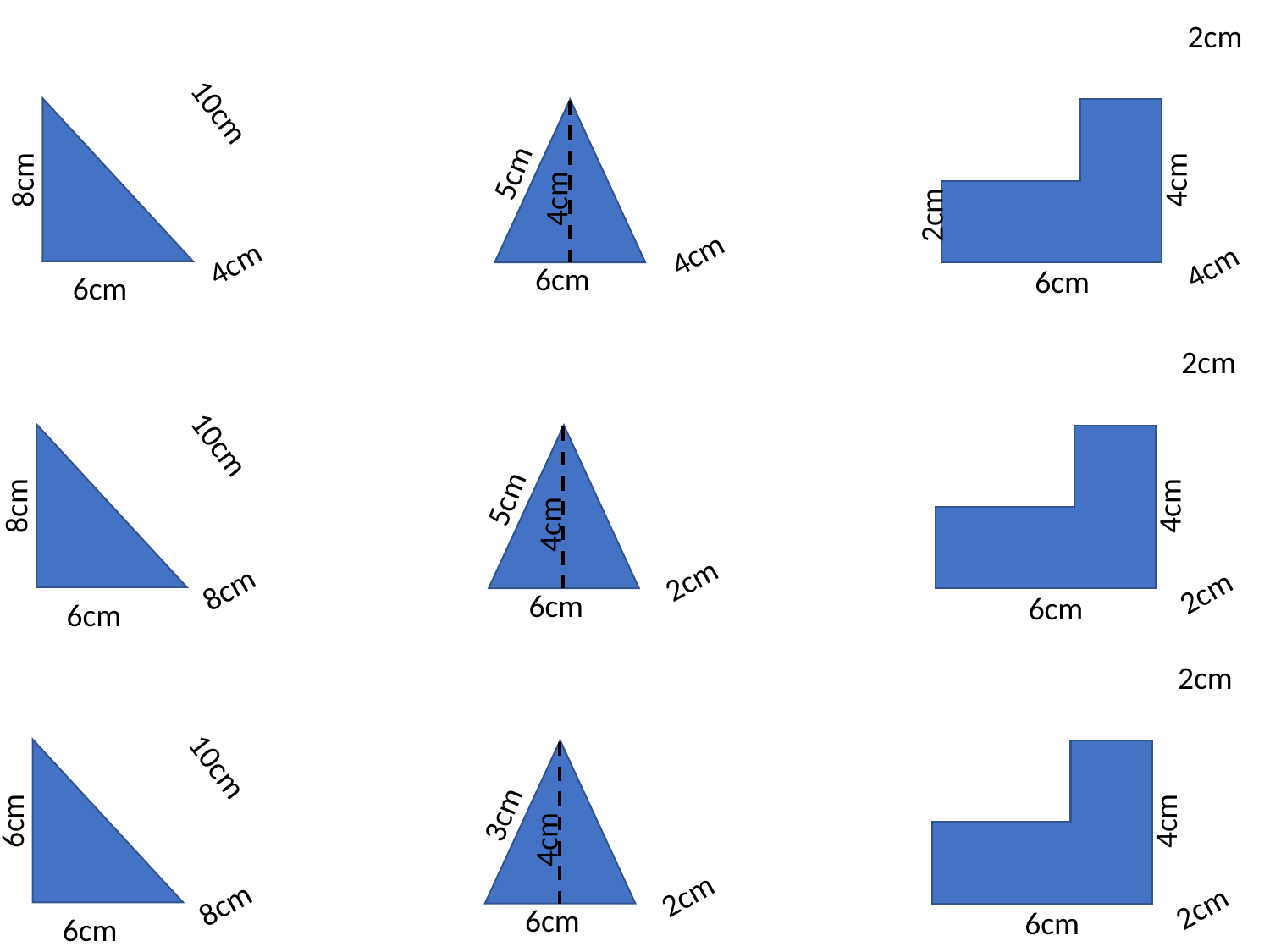

2cm
10cm

5cm
4cm
4cm
6cm

8cm
4cm
2cm
4cm
4cm
6cm
6cm
2cm
10cm

5cm
8cm
4cm
4cm
2cm
8cm
2cm
6cm
6cm
6cm
2cm

10cm

3cm
6cm
4cm
4cm
2cm
8cm
2cm
6cm
6cm
6cm